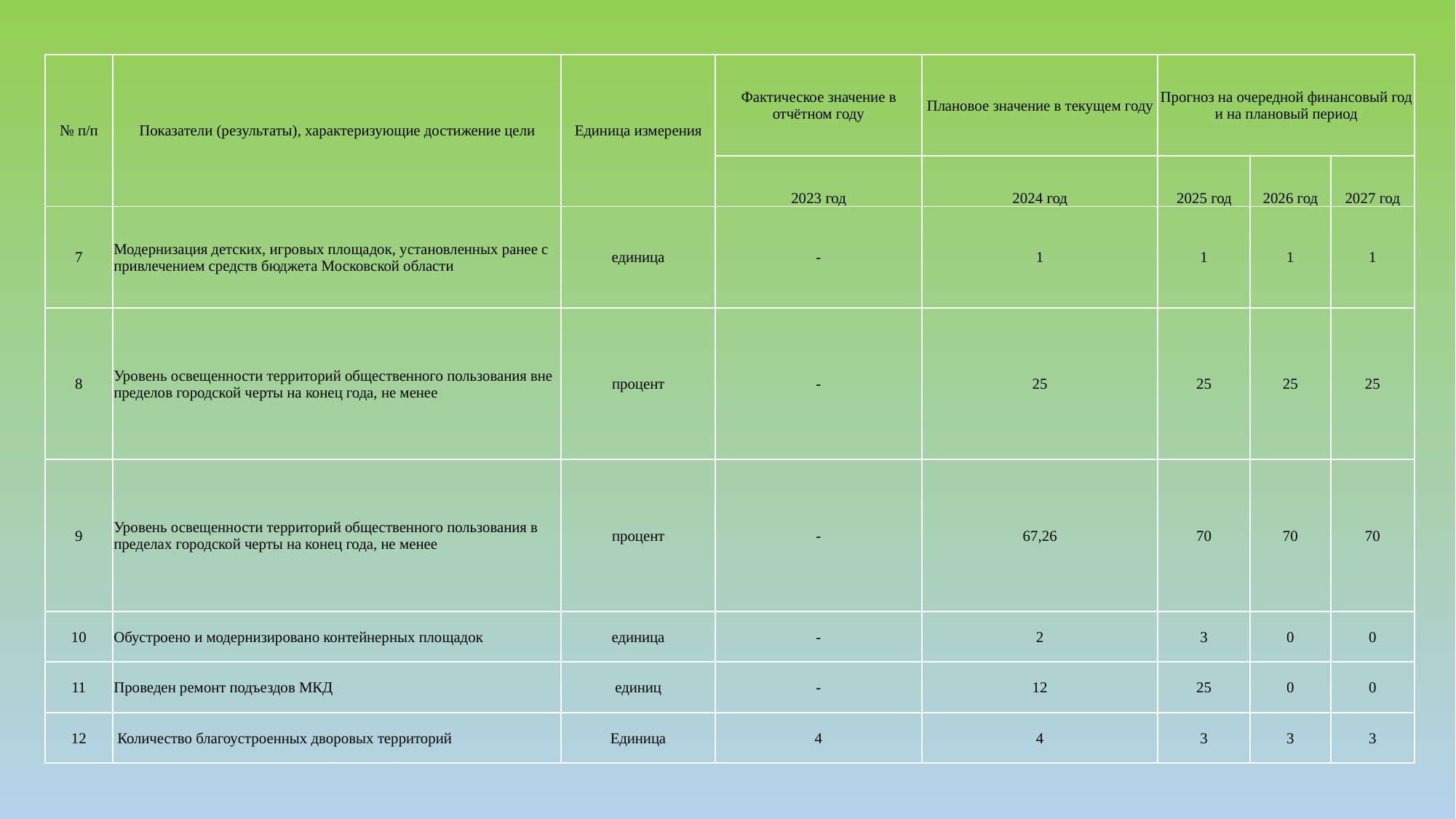

| № п/п | Показатели (результаты), характеризующие достижение цели | Единица измерения | Фактическое значение в отчётном году | Плановое значение в текущем году | Прогноз на очередной финансовый год и на плановый период |  |  |
| --- | --- | --- | --- | --- | --- | --- | --- |
|  |  |  | 2023 год | 2024 год | 2025 год | 2026 год | 2027 год |
| 7 | Модернизация детских, игровых площадок, установленных ранее с привлечением средств бюджета Московской области | единица | - | 1 | 1 | 1 | 1 |
| 8 | Уровень освещенности территорий общественного пользования вне пределов городской черты на конец года, не менее | процент | - | 25 | 25 | 25 | 25 |
| 9 | Уровень освещенности территорий общественного пользования в пределах городской черты на конец года, не менее | процент | - | 67,26 | 70 | 70 | 70 |
| 10 | Обустроено и модернизировано контейнерных площадок | единица | - | 2 | 3 | 0 | 0 |
| 11 | Проведен ремонт подъездов МКД | единиц | - | 12 | 25 | 0 | 0 |
| 12 | Количество благоустроенных дворовых территорий | Единица | 4 | 4 | 3 | 3 | 3 |